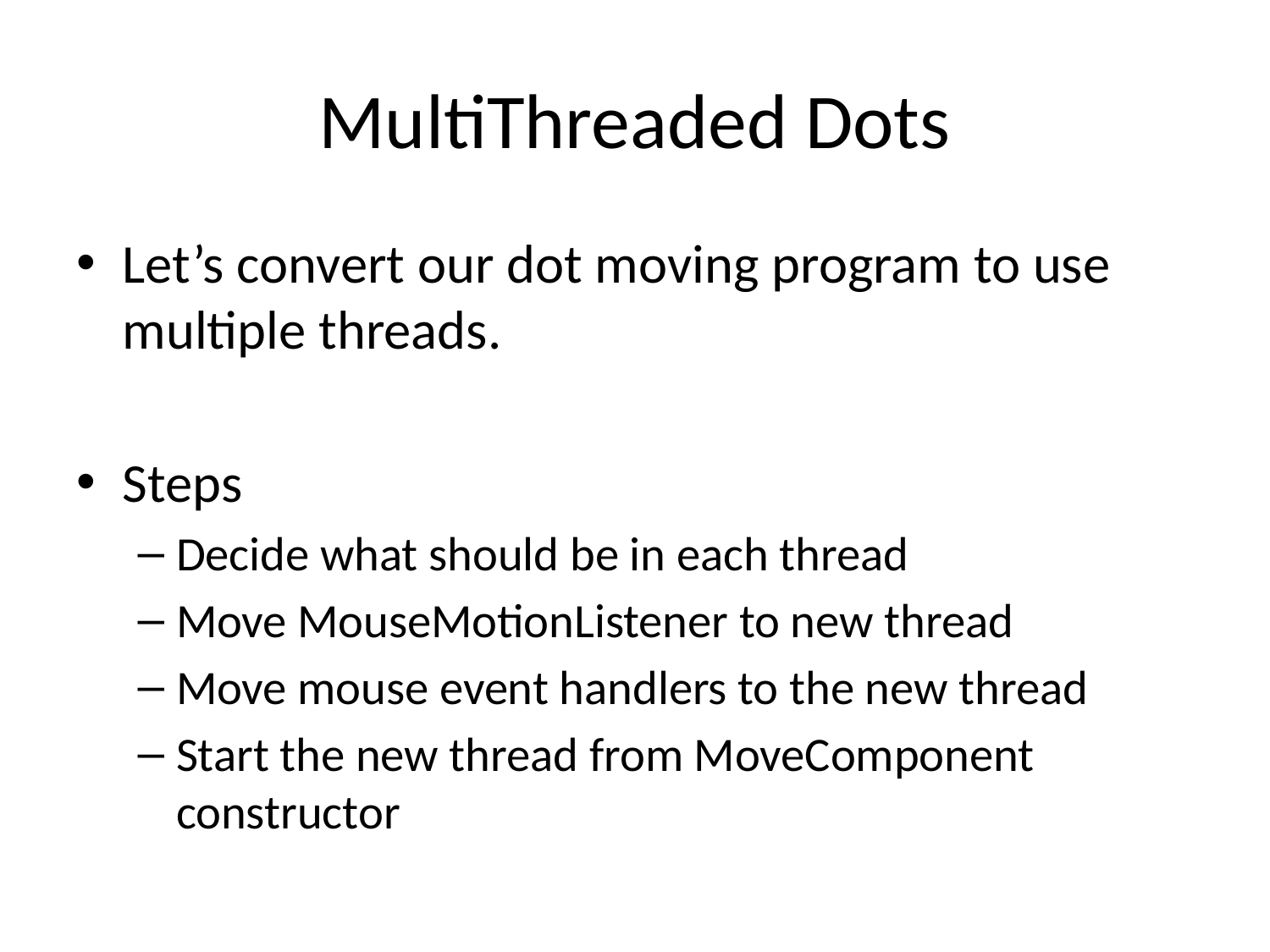

# MultiThreaded Dots
Let’s convert our dot moving program to use multiple threads.

Steps
Decide what should be in each thread
Move MouseMotionListener to new thread
Move mouse event handlers to the new thread
Start the new thread from MoveComponent constructor